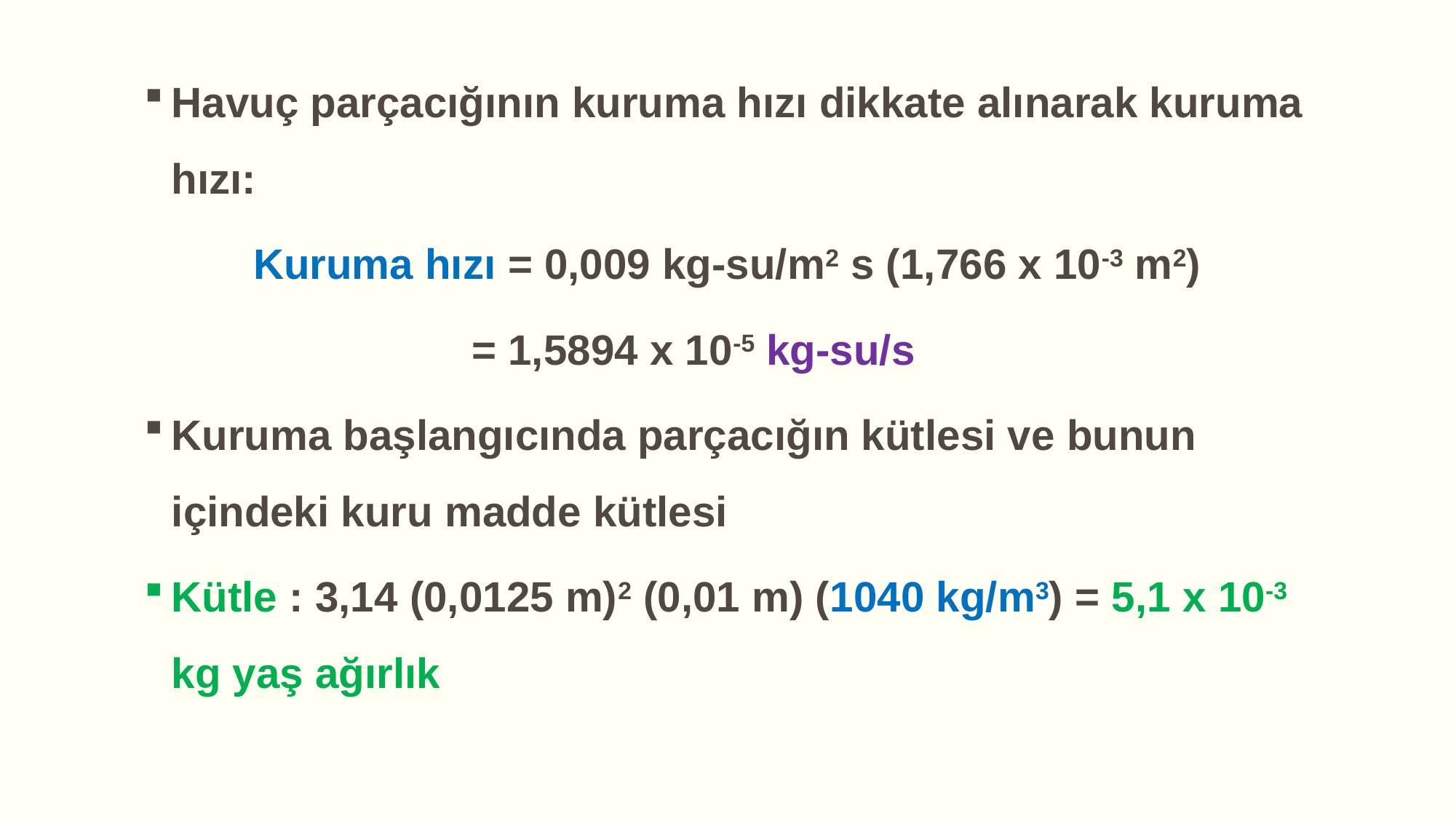

Havuç parçacığının kuruma hızı dikkate alınarak kuruma hızı:
	Kuruma hızı = 0,009 kg-su/m2 s (1,766 x 10-3 m2)
			= 1,5894 x 10-5 kg-su/s
Kuruma başlangıcında parçacığın kütlesi ve bunun içindeki kuru madde kütlesi
Kütle : 3,14 (0,0125 m)2 (0,01 m) (1040 kg/m3) = 5,1 x 10-3 kg yaş ağırlık